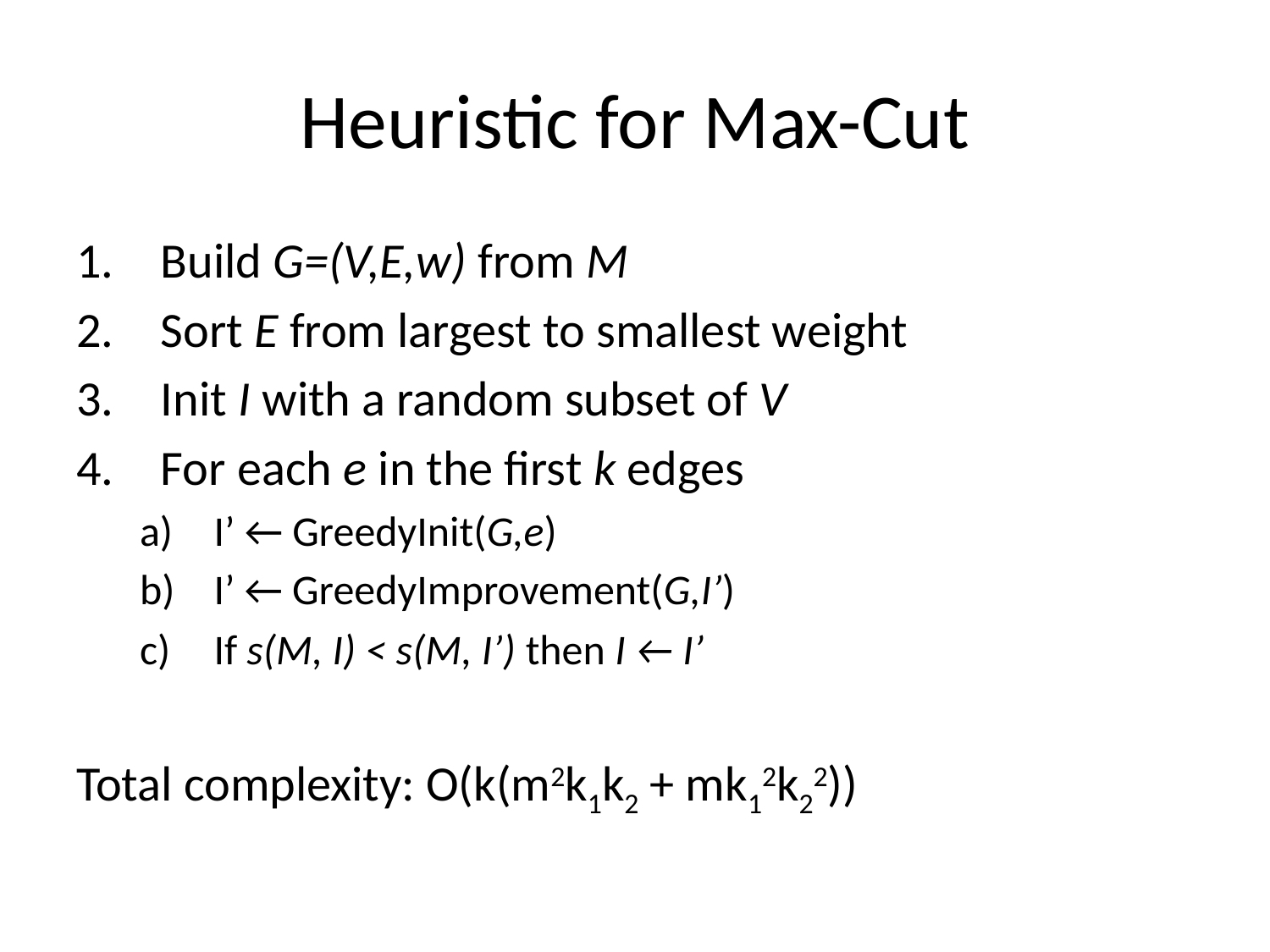

# Heuristic for Max-Cut
Build G=(V,E,w) from M
Sort E from largest to smallest weight
Init I with a random subset of V
For each e in the first k edges
I’ ← GreedyInit(G,e)
I’ ← GreedyImprovement(G,I’)
If s(M, I) < s(M, I’) then I ← I’

Total complexity: O(k(m2k1k2 + mk12k22))